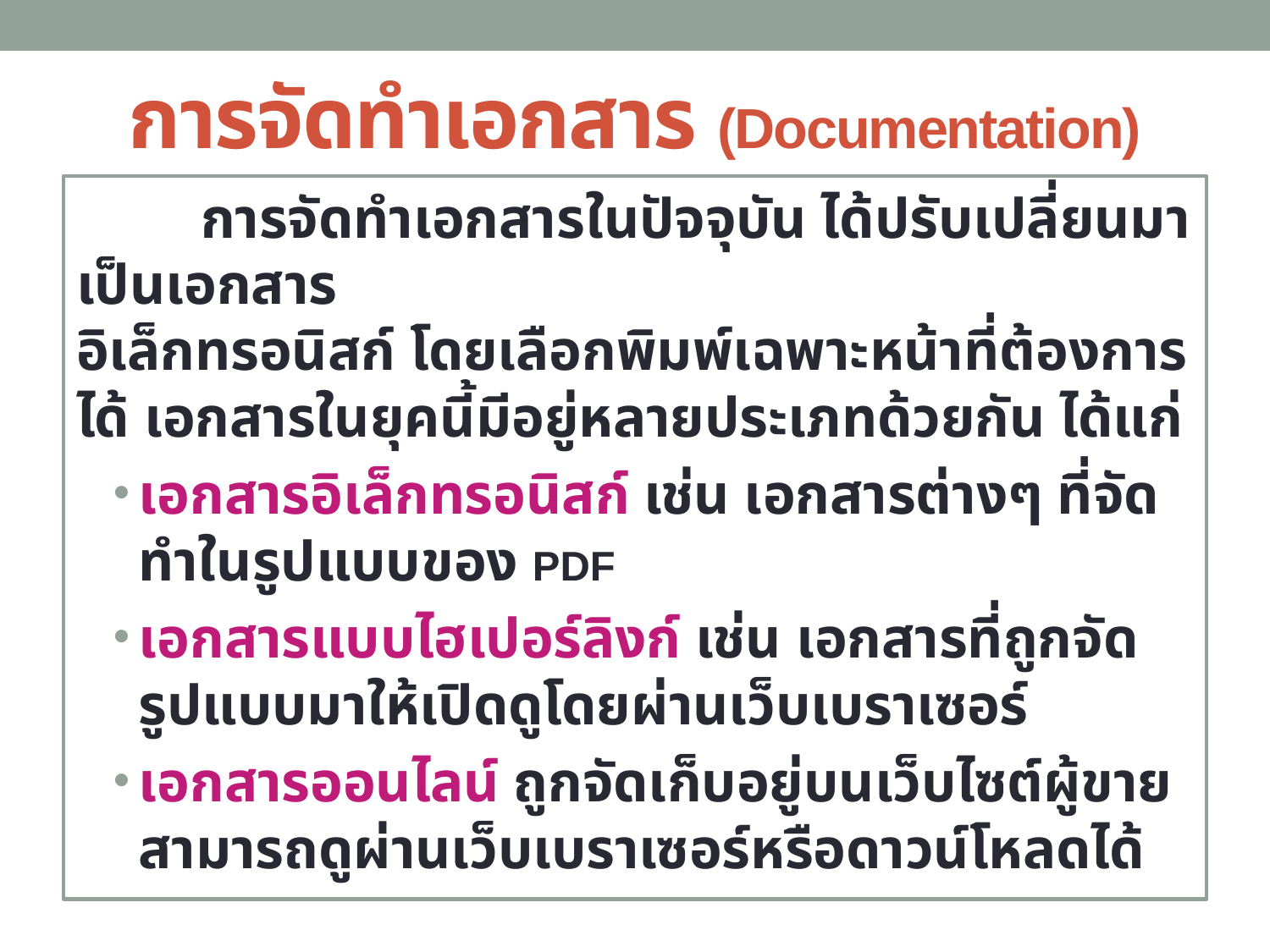

# การจัดทำเอกสาร (Documentation)
	การจัดทำเอกสารในปัจจุบัน ได้ปรับเปลี่ยนมาเป็นเอกสาร
อิเล็กทรอนิสก์ โดยเลือกพิมพ์เฉพาะหน้าที่ต้องการได้ เอกสารในยุคนี้มีอยู่หลายประเภทด้วยกัน ได้แก่
เอกสารอิเล็กทรอนิสก์ เช่น เอกสารต่างๆ ที่จัดทำในรูปแบบของ PDF
เอกสารแบบไฮเปอร์ลิงก์ เช่น เอกสารที่ถูกจัดรูปแบบมาให้เปิดดูโดยผ่านเว็บเบราเซอร์
เอกสารออนไลน์ ถูกจัดเก็บอยู่บนเว็บไซต์ผู้ขาย สามารถดูผ่านเว็บเบราเซอร์หรือดาวน์โหลดได้